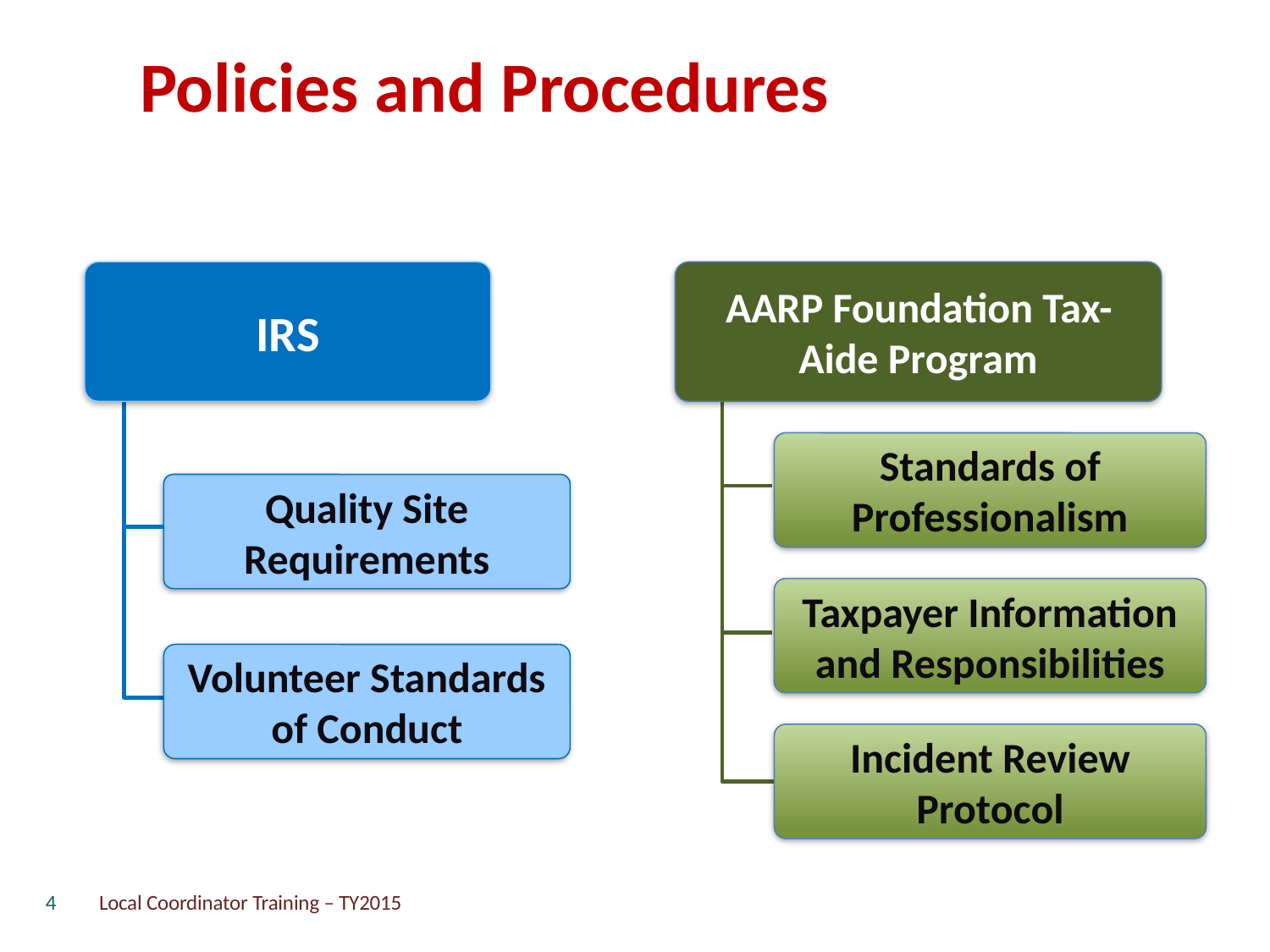

# Policies and Procedures
IRS
AARP Foundation Tax-Aide Program

Standards of Professionalism

Quality Site Requirements
Taxpayer Information and Responsibilities
Volunteer Standards of Conduct
Incident Review Protocol
4
Local Coordinator Training – TY2015